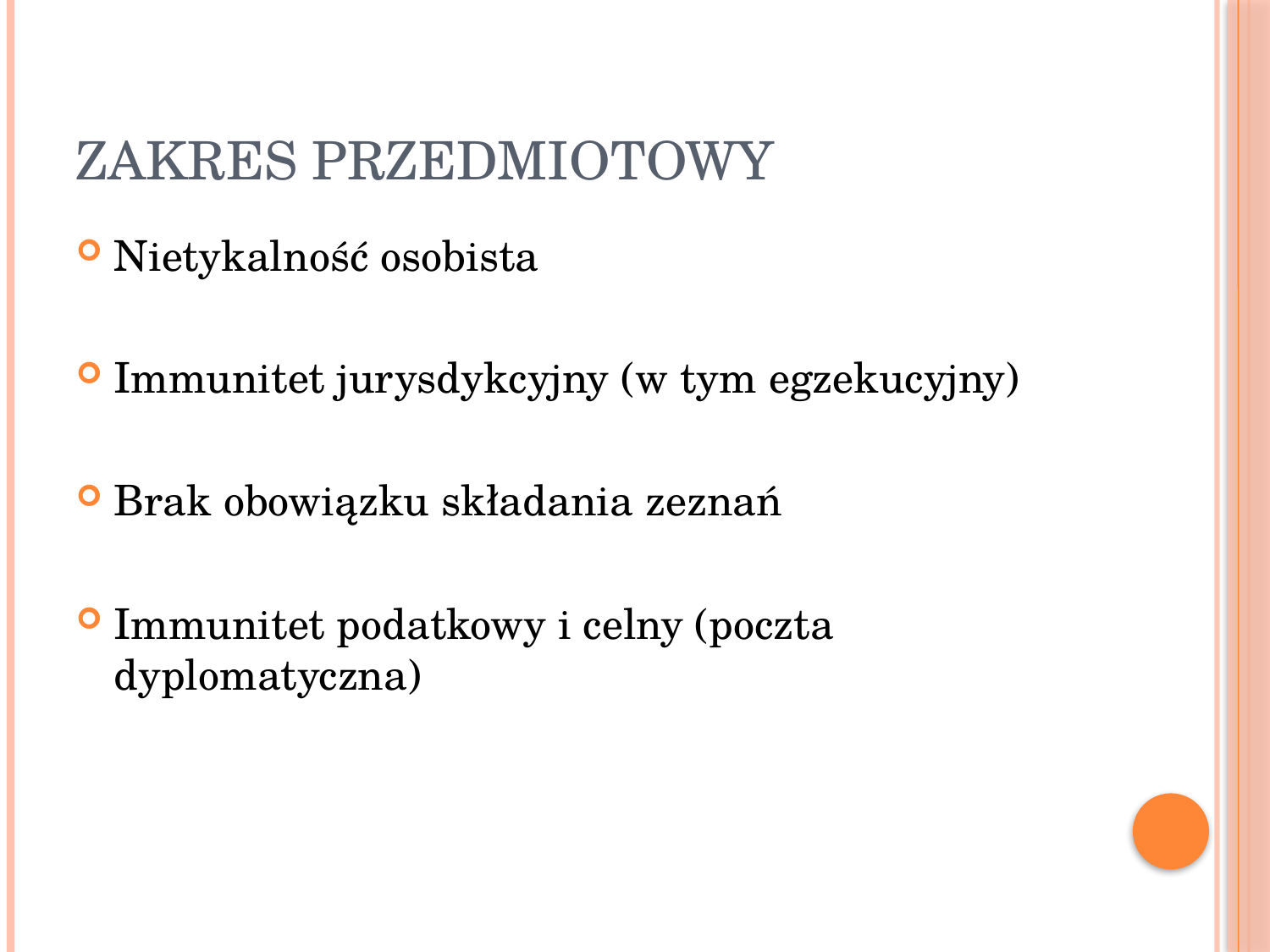

# Zakres przedmiotowy
Nietykalność osobista

Immunitet jurysdykcyjny (w tym egzekucyjny)

Brak obowiązku składania zeznań

Immunitet podatkowy i celny (poczta dyplomatyczna)